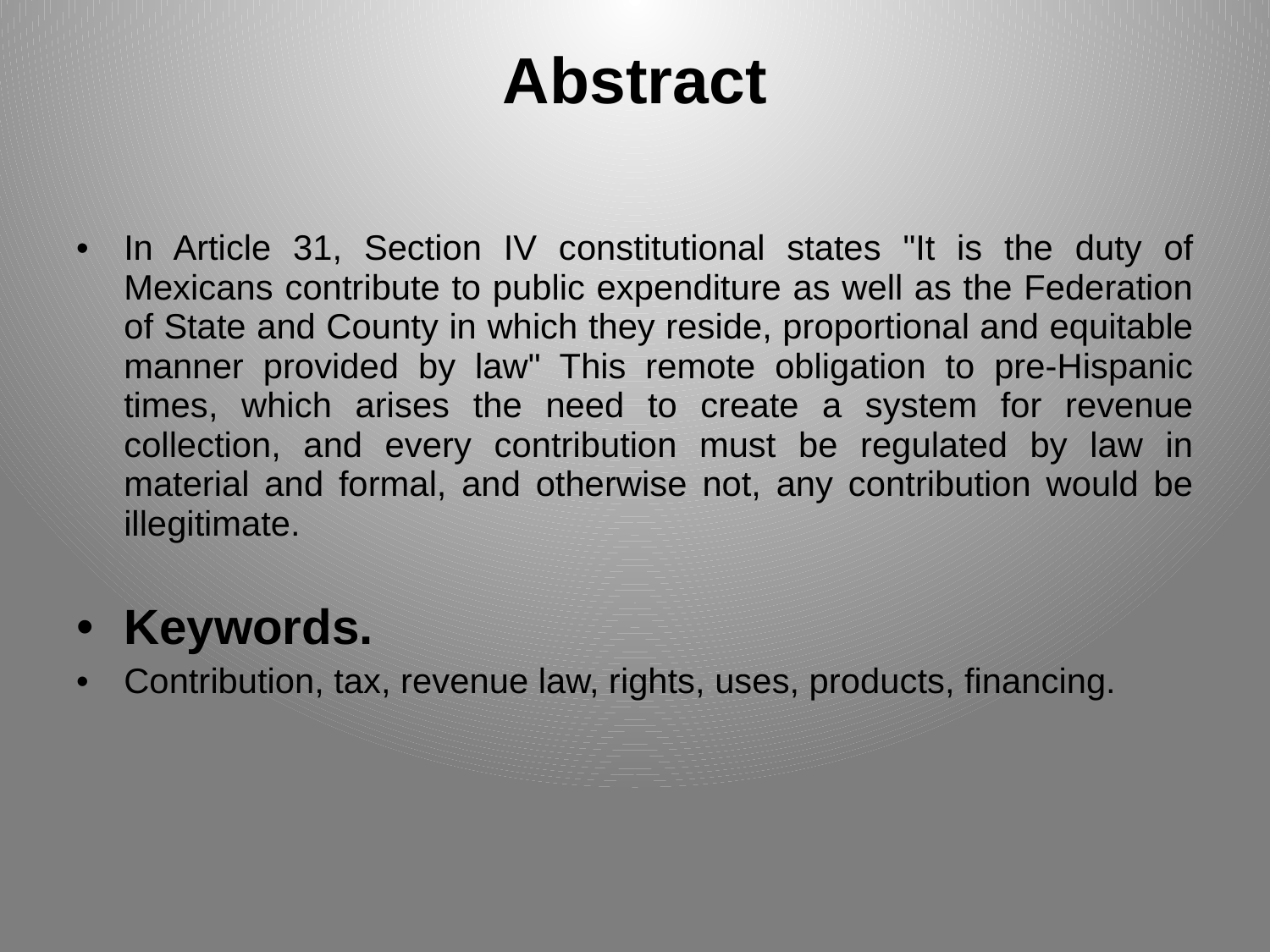

# Abstract
In Article 31, Section IV constitutional states "It is the duty of Mexicans contribute to public expenditure as well as the Federation of State and County in which they reside, proportional and equitable manner provided by law" This remote obligation to pre-Hispanic times, which arises the need to create a system for revenue collection, and every contribution must be regulated by law in material and formal, and otherwise not, any contribution would be illegitimate.

Keywords.
Contribution, tax, revenue law, rights, uses, products, financing.